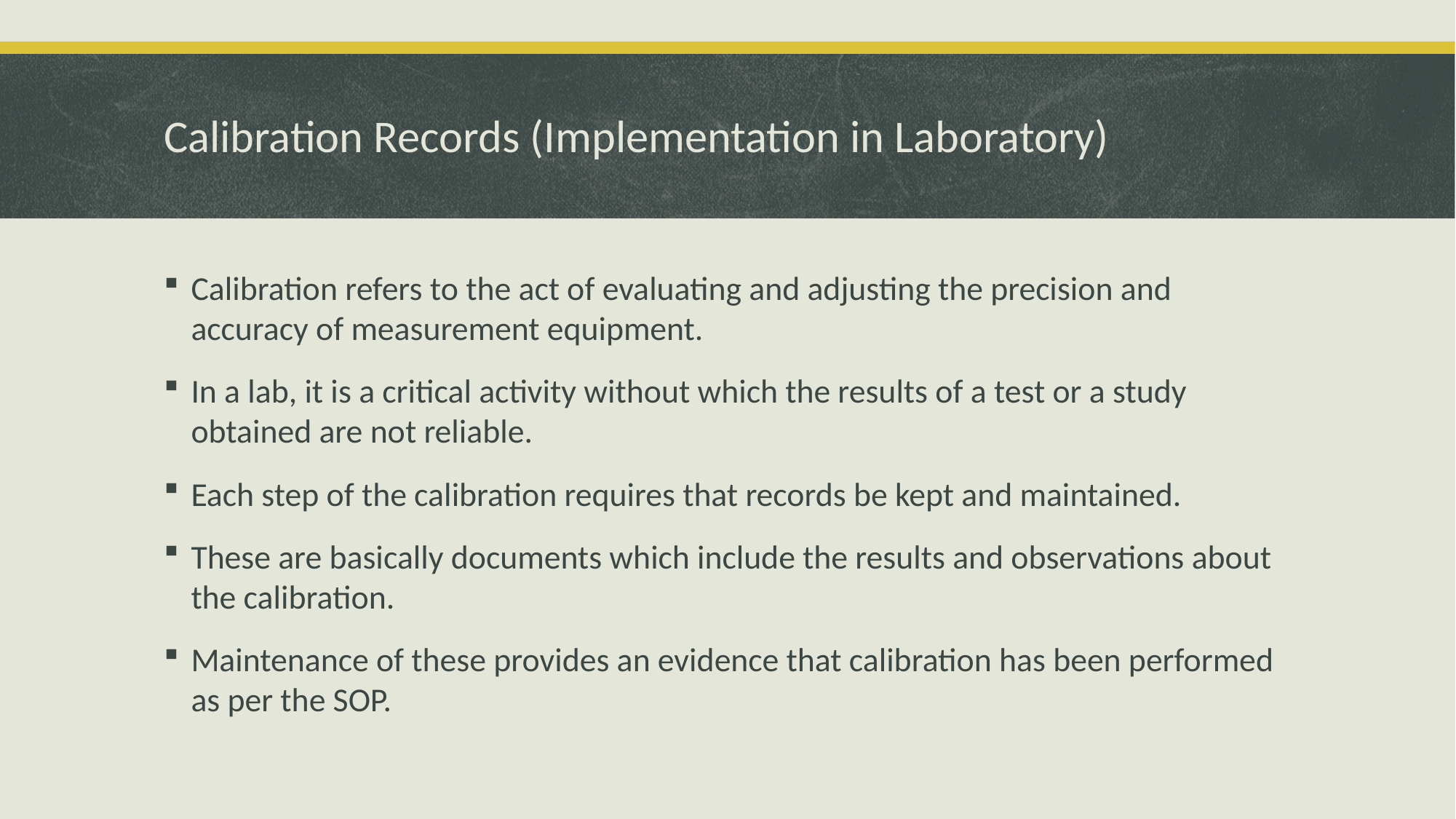

# Calibration Records (Implementation in Laboratory)
Calibration refers to the act of evaluating and adjusting the precision and accuracy of measurement equipment.
In a lab, it is a critical activity without which the results of a test or a study obtained are not reliable.
Each step of the calibration requires that records be kept and maintained.
These are basically documents which include the results and observations about the calibration.
Maintenance of these provides an evidence that calibration has been performed as per the SOP.